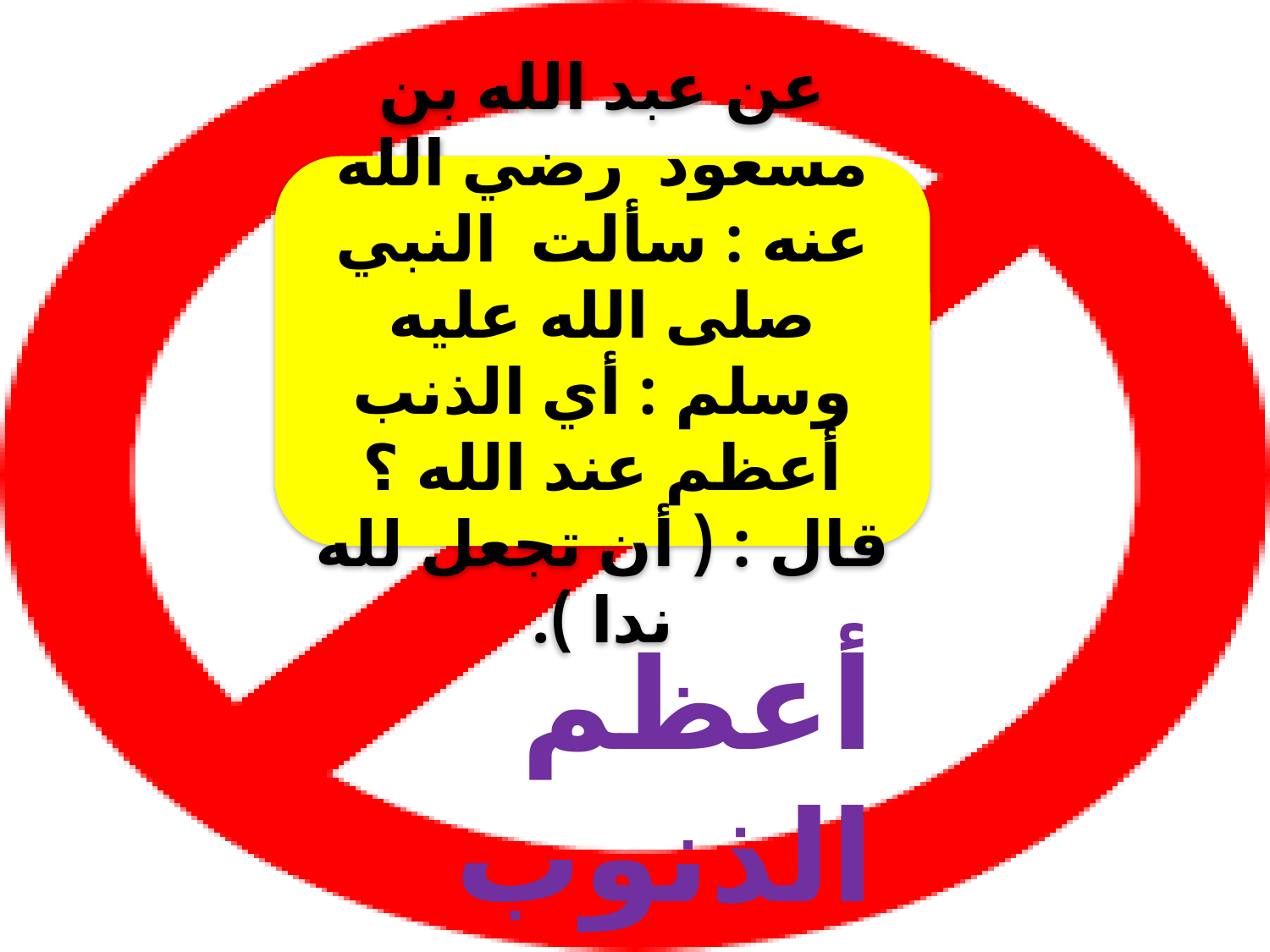

عن عبد الله بن مسعود  رضي الله عنه : سألت  النبي صلى الله عليه وسلم : أي الذنب أعظم عند الله ؟ قال : ( أن تجعل لله ندا ).
أعظم الذنوب